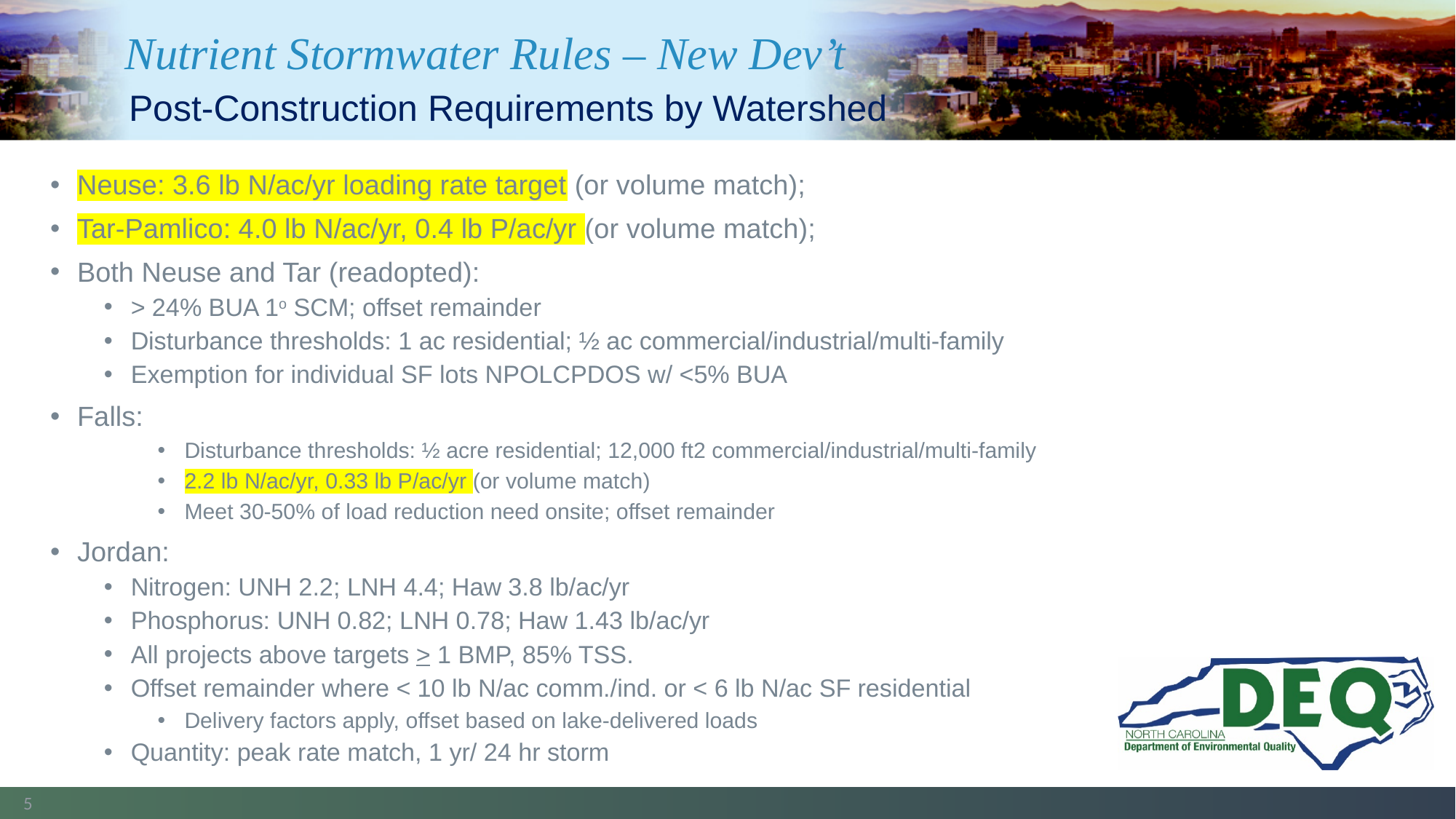

# Nutrient Stormwater Rules – New Dev’t
Post-Construction Requirements by Watershed
Neuse: 3.6 lb N/ac/yr loading rate target (or volume match);
Tar-Pamlico: 4.0 lb N/ac/yr, 0.4 lb P/ac/yr (or volume match);
Both Neuse and Tar (readopted):
> 24% BUA 1o SCM; offset remainder
Disturbance thresholds: 1 ac residential; ½ ac commercial/industrial/multi-family
Exemption for individual SF lots NPOLCPDOS w/ <5% BUA
Falls:
Disturbance thresholds: ½ acre residential; 12,000 ft2 commercial/industrial/multi-family
2.2 lb N/ac/yr, 0.33 lb P/ac/yr (or volume match)
Meet 30-50% of load reduction need onsite; offset remainder
Jordan:
Nitrogen: UNH 2.2; LNH 4.4; Haw 3.8 lb/ac/yr
Phosphorus: UNH 0.82; LNH 0.78; Haw 1.43 lb/ac/yr
All projects above targets > 1 BMP, 85% TSS.
Offset remainder where < 10 lb N/ac comm./ind. or < 6 lb N/ac SF residential
Delivery factors apply, offset based on lake-delivered loads
Quantity: peak rate match, 1 yr/ 24 hr storm

5